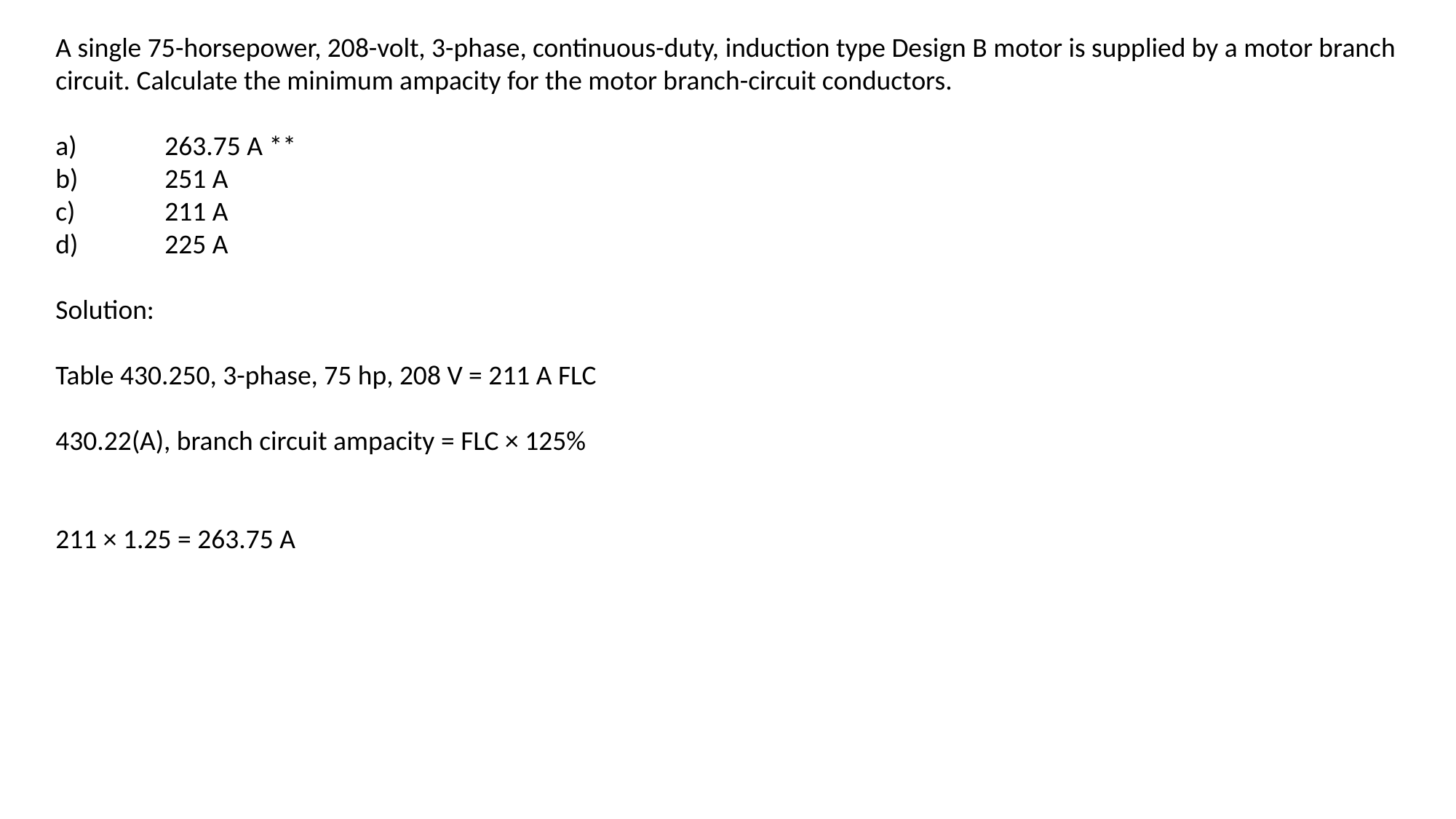

A single 75-horsepower, 208-volt, 3-phase, continuous-duty, induction type Design B motor is supplied by a motor branch circuit. Calculate the minimum ampacity for the motor branch-circuit conductors.

a)	263.75 A **
b)	251 A
c)	211 A
d)	225 A

Solution:

Table 430.250, 3-phase, 75 hp, 208 V = 211 A FLC

430.22(A), branch circuit ampacity = FLC × 125%

211 × 1.25 = 263.75 A